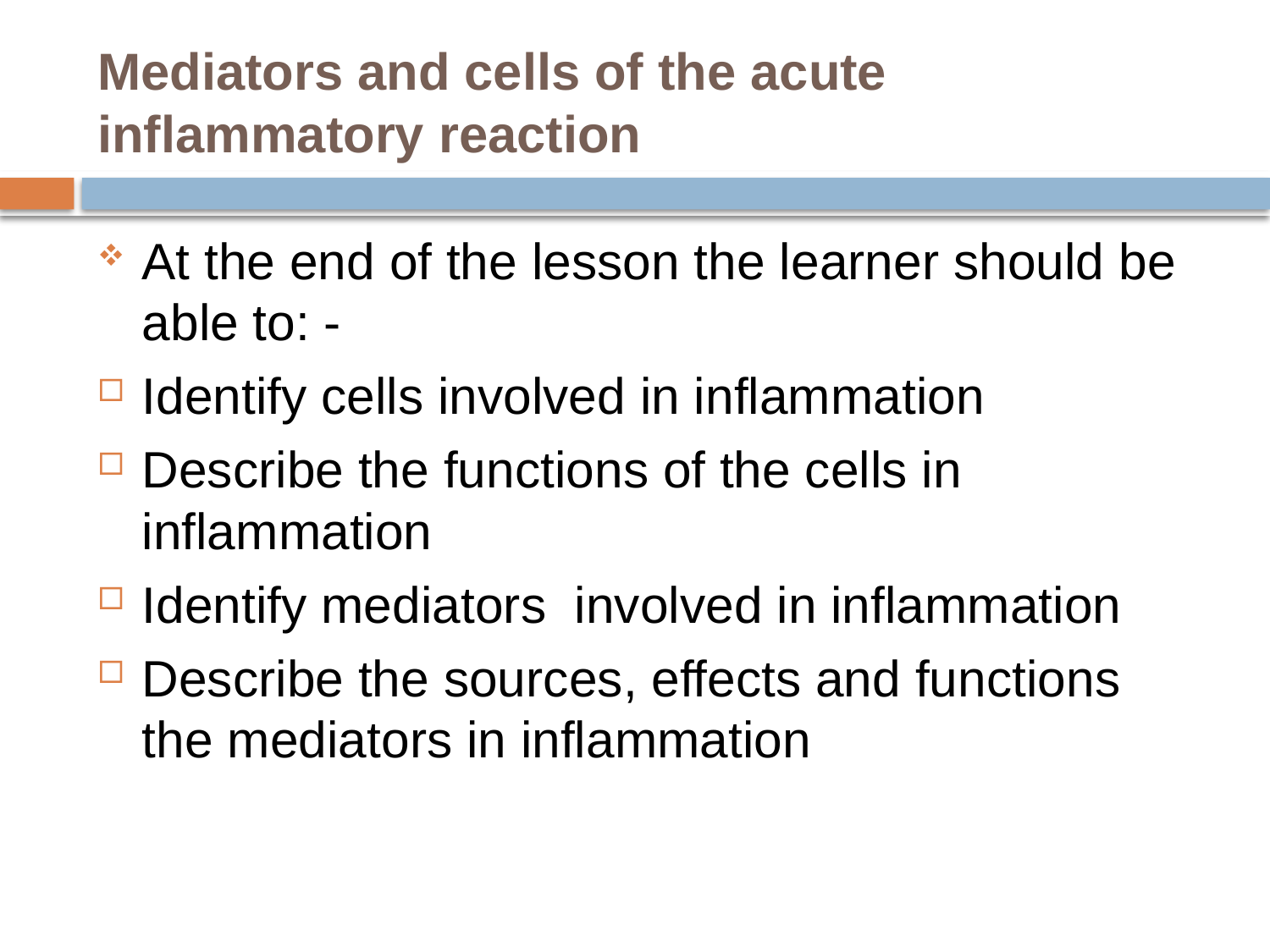

# Mediators and cells of the acute inflammatory reaction
At the end of the lesson the learner should be able to: -
Identify cells involved in inflammation
Describe the functions of the cells in inflammation
Identify mediators  involved in inflammation
Describe the sources, effects and functions the mediators in inflammation